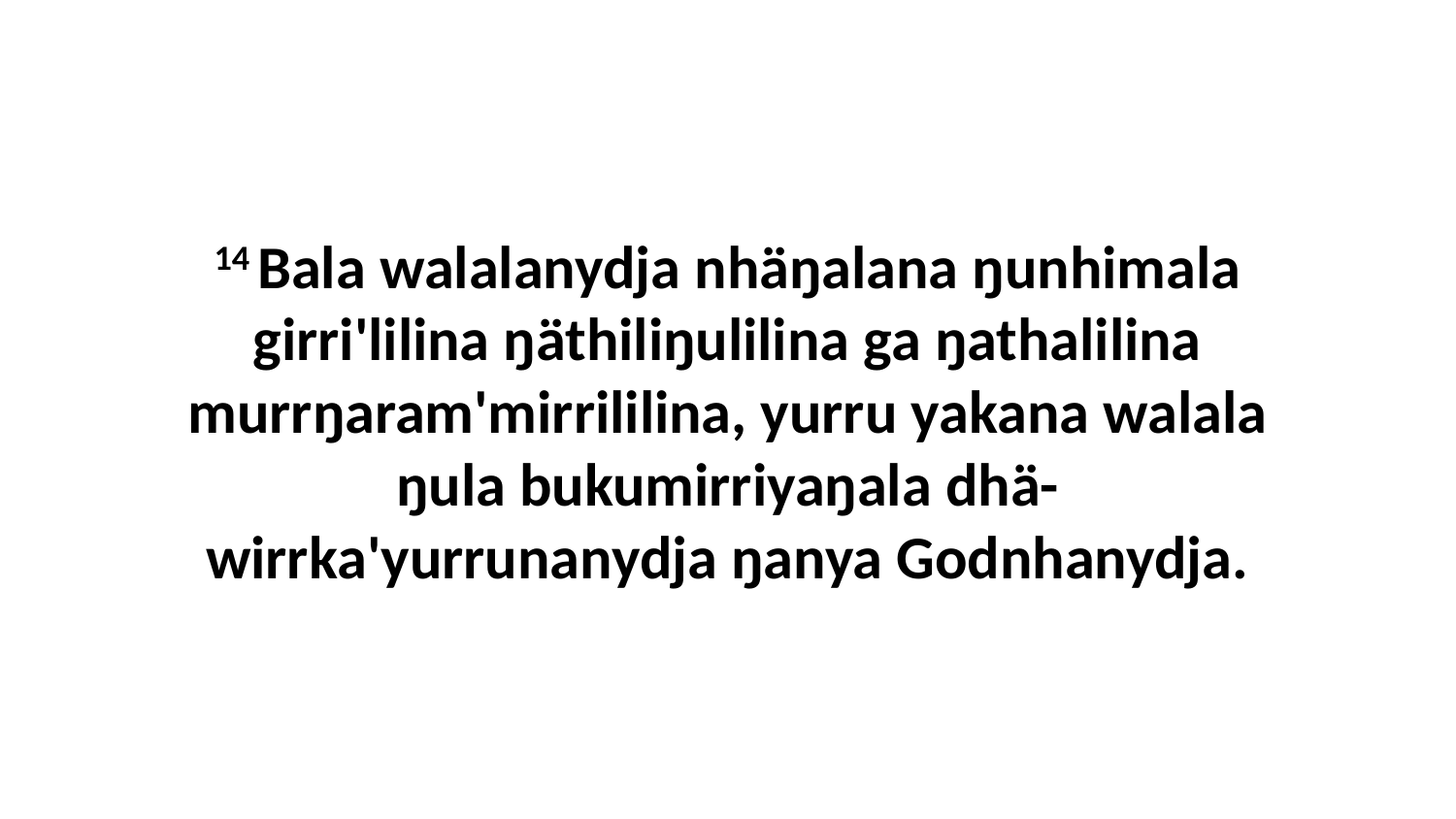

14 Bala walalanydja nhäŋalana ŋunhimala girri'lilina ŋäthiliŋulilina ga ŋathalilina murrŋaram'mirrililina, yurru yakana walala ŋula bukumirriyaŋala dhä-wirrka'yurrunanydja ŋanya Godnhanydja.